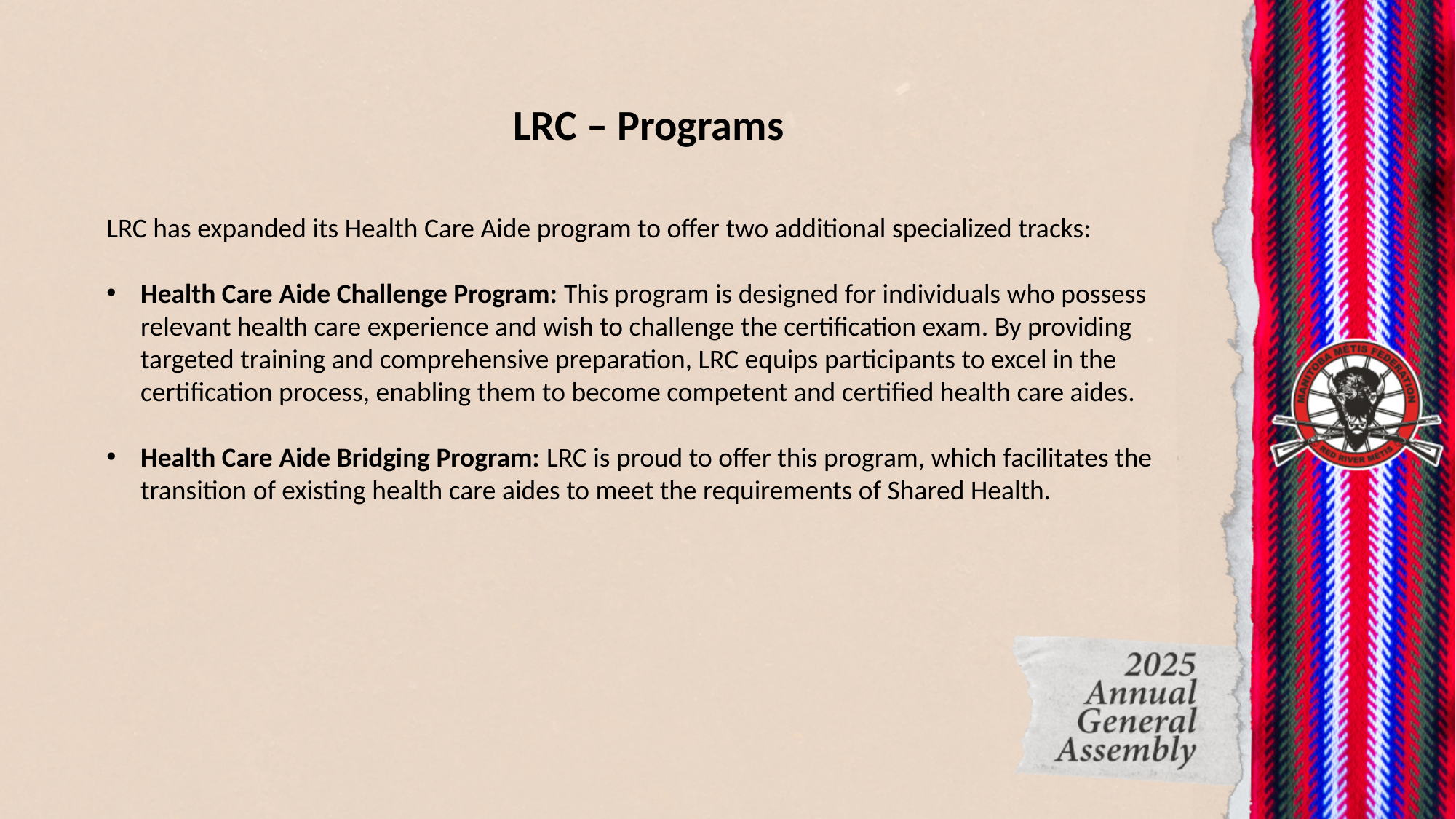

LRC – Programs
LRC has expanded its Health Care Aide program to offer two additional specialized tracks:

Health Care Aide Challenge Program: This program is designed for individuals who possess relevant health care experience and wish to challenge the certification exam. By providing targeted training and comprehensive preparation, LRC equips participants to excel in the certification process, enabling them to become competent and certified health care aides.

Health Care Aide Bridging Program: LRC is proud to offer this program, which facilitates the transition of existing health care aides to meet the requirements of Shared Health.